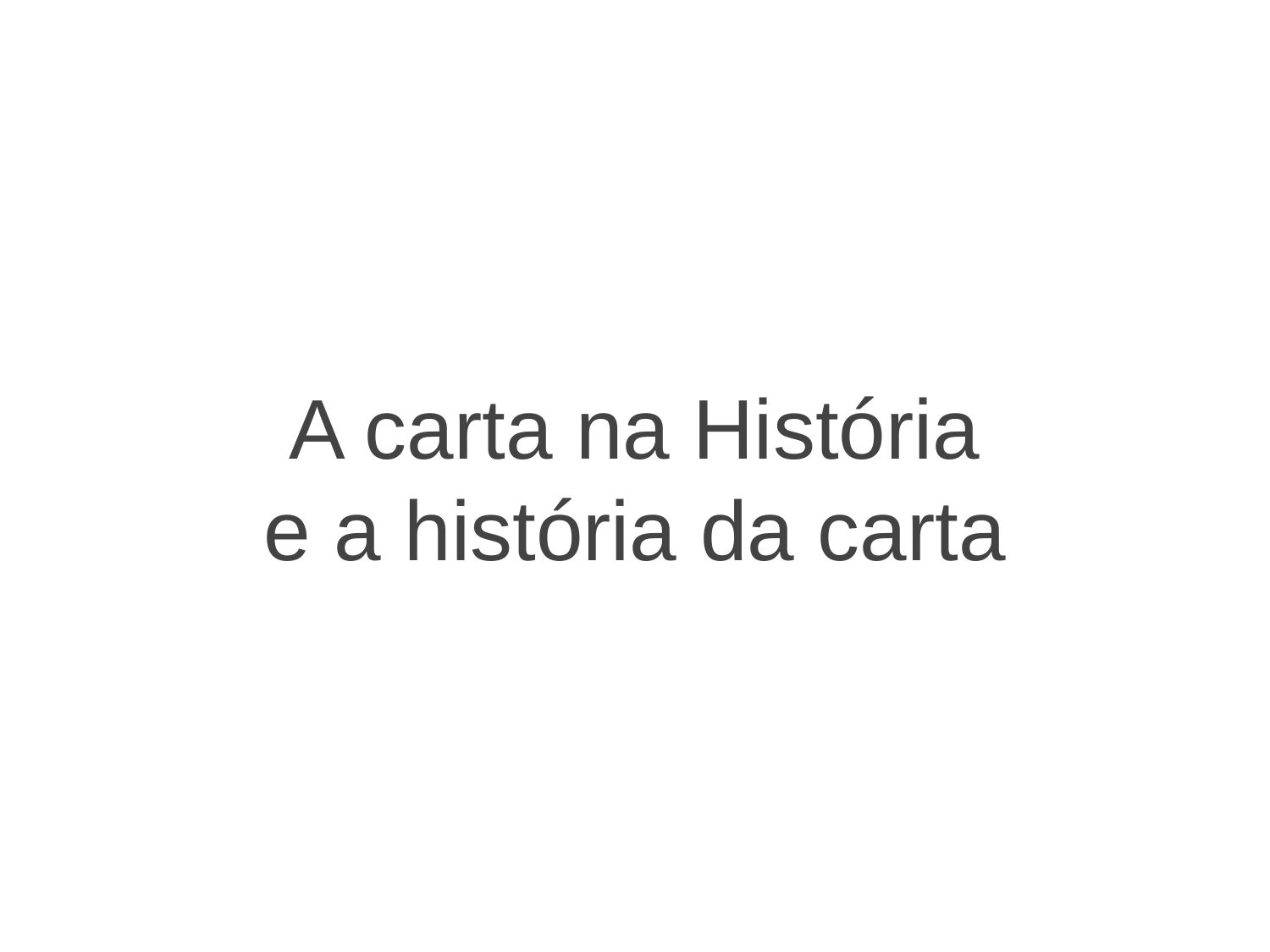

A carta na História
e a história da carta